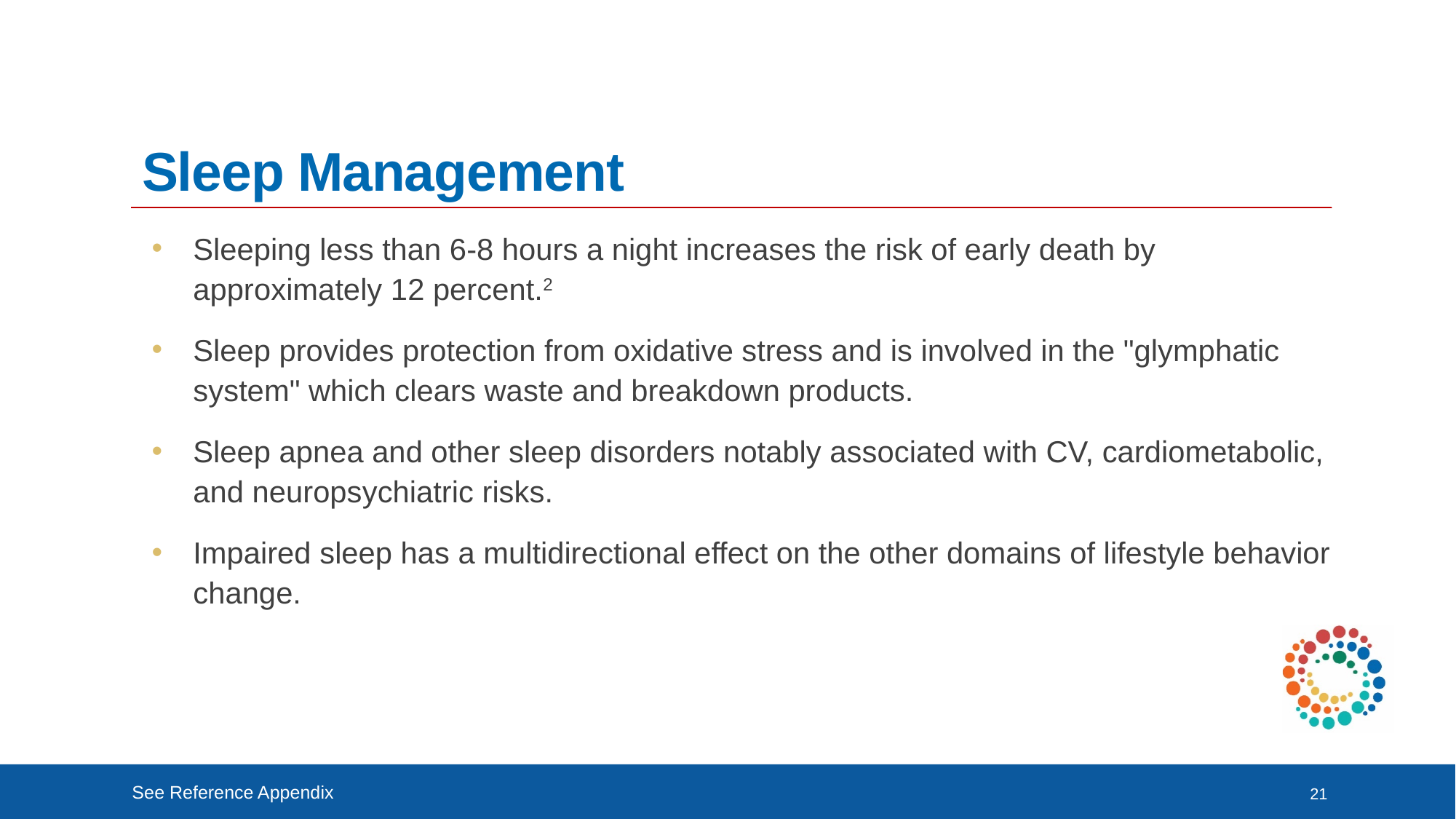

# Sleep Management
Sleeping less than 6-8 hours a night increases the risk of early death by approximately 12 percent.2
Sleep provides protection from oxidative stress and is involved in the "glymphatic system" which clears waste and breakdown products.
Sleep apnea and other sleep disorders notably associated with CV, cardiometabolic, and neuropsychiatric risks.
Impaired sleep has a multidirectional effect on the other domains of lifestyle behavior change.

21
See Reference Appendix